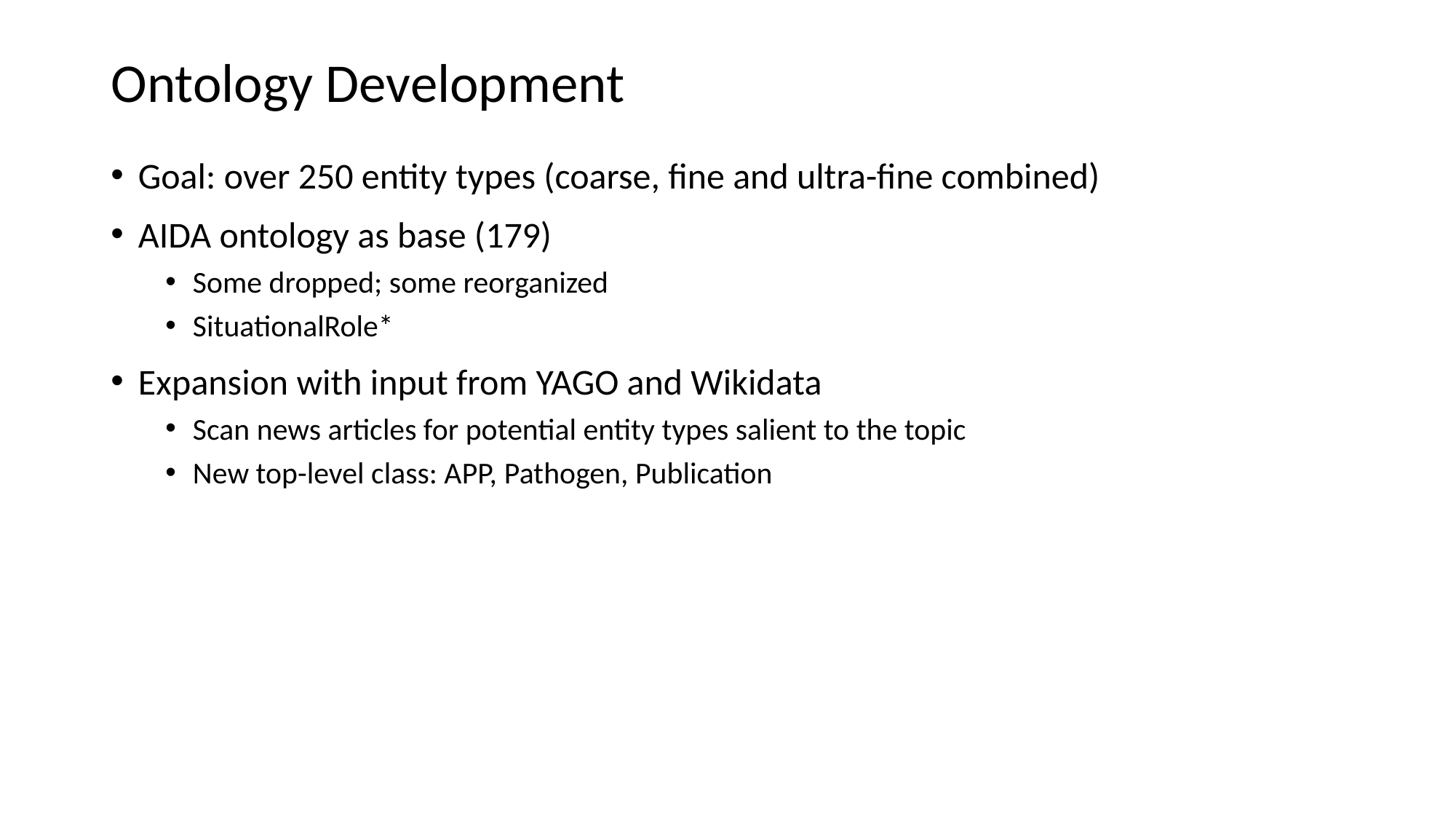

# Ontology Development
Goal: over 250 entity types (coarse, fine and ultra-fine combined)
AIDA ontology as base (179)
Some dropped; some reorganized
SituationalRole*
Expansion with input from YAGO and Wikidata
Scan news articles for potential entity types salient to the topic
New top-level class: APP, Pathogen, Publication